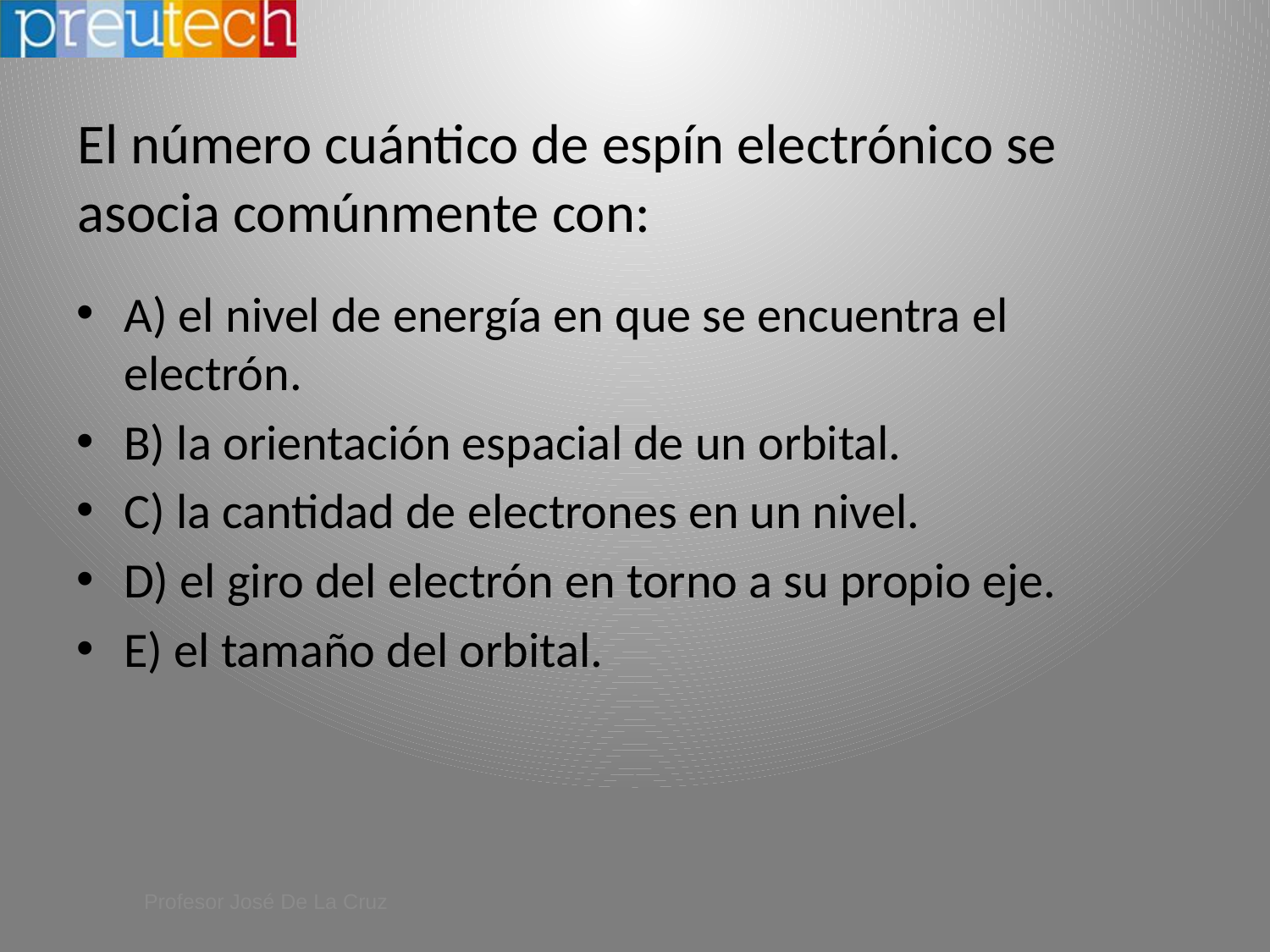

# El número cuántico de espín electrónico se asocia comúnmente con:
A) el nivel de energía en que se encuentra el electrón.
B) la orientación espacial de un orbital.
C) la cantidad de electrones en un nivel.
D) el giro del electrón en torno a su propio eje.
E) el tamaño del orbital.
Profesor José De La Cruz